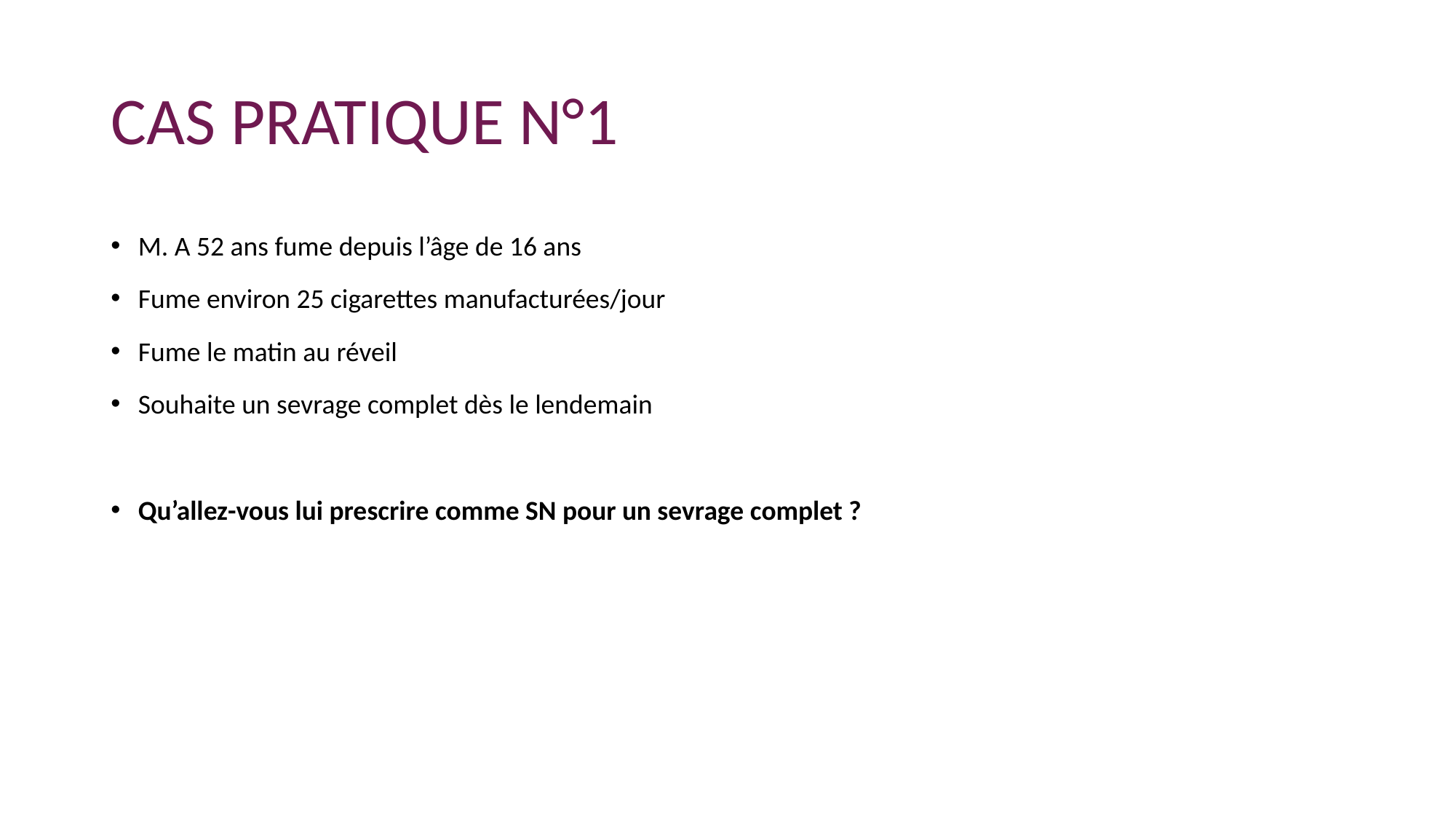

# CAS PRATIQUE N°1
M. A 52 ans fume depuis l’âge de 16 ans
Fume environ 25 cigarettes manufacturées/jour
Fume le matin au réveil
Souhaite un sevrage complet dès le lendemain

Qu’allez-vous lui prescrire comme SN pour un sevrage complet ?